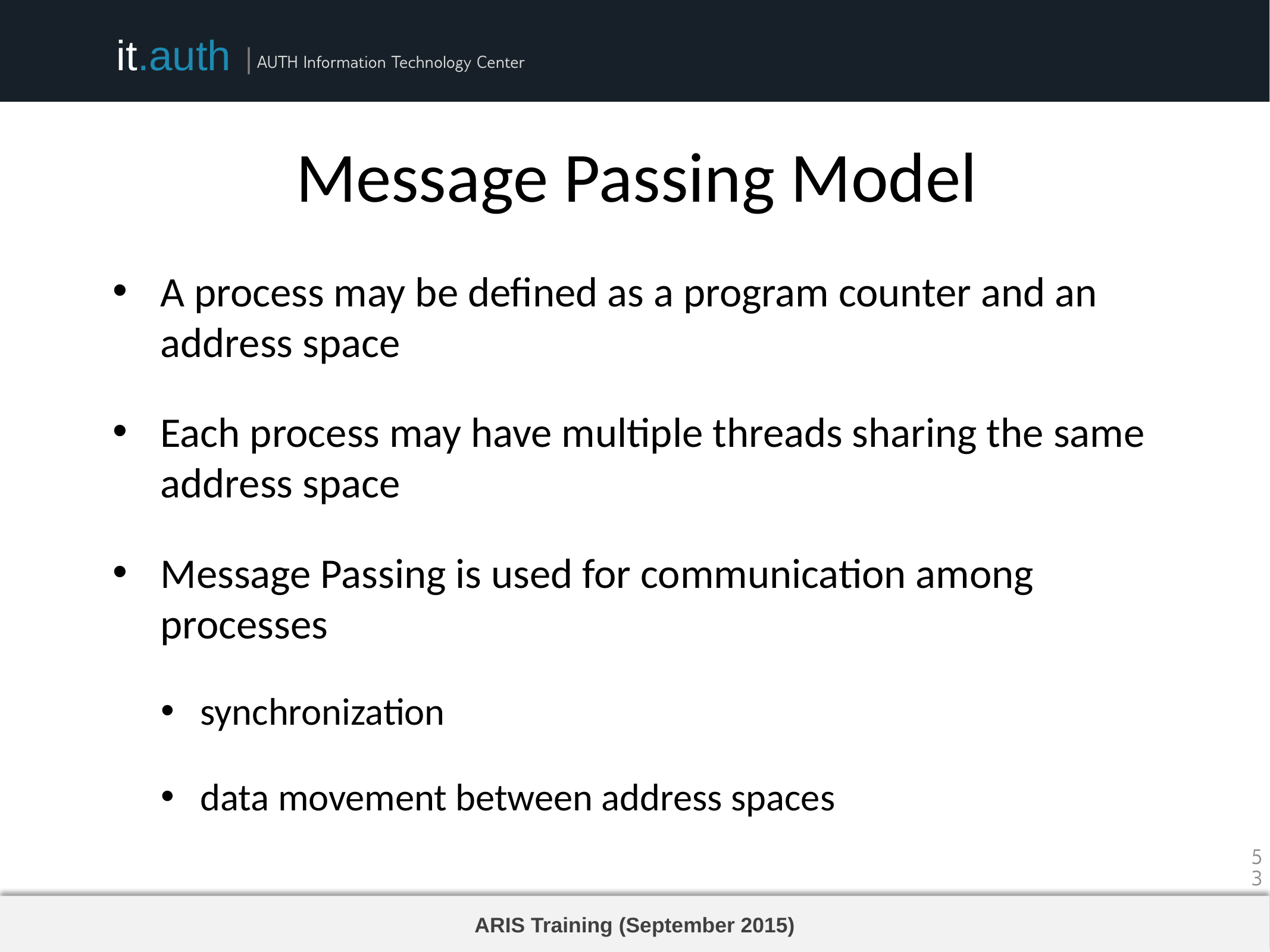

# Message Passing Model
A process may be defined as a program counter and an address space
Each process may have multiple threads sharing the same address space
Message Passing is used for communication among processes
synchronization
data movement between address spaces
53